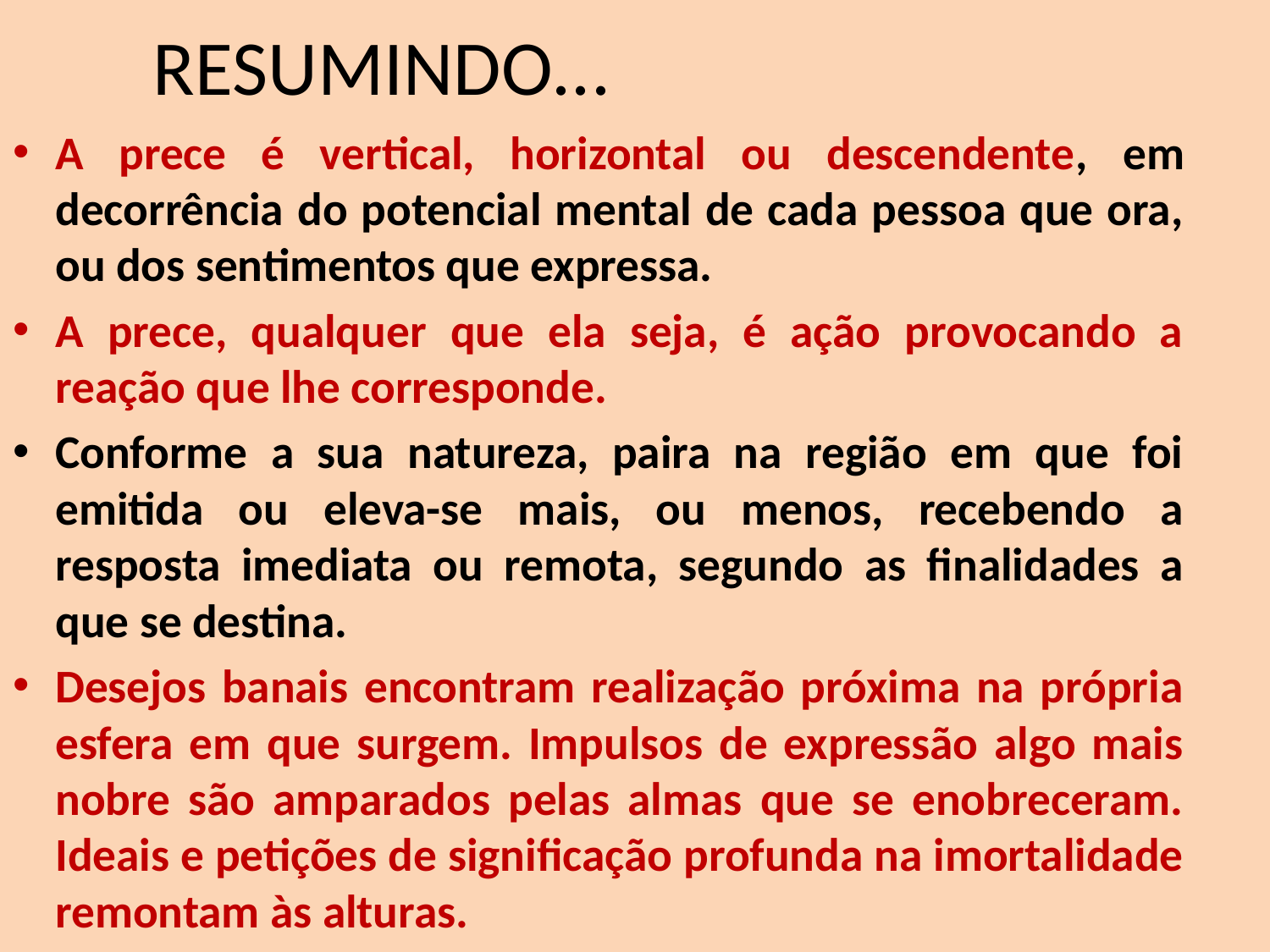

# RESUMINDO...
A prece é vertical, horizontal ou descendente, em decorrência do potencial mental de cada pessoa que ora, ou dos sentimentos que expressa.
A prece, qualquer que ela seja, é ação provocando a reação que lhe corresponde.
Conforme a sua natureza, paira na região em que foi emitida ou eleva-se mais, ou menos, recebendo a resposta imediata ou remota, segundo as finalidades a que se destina.
Desejos banais encontram realização próxima na própria esfera em que surgem. Impulsos de expressão algo mais nobre são amparados pelas almas que se enobreceram. Ideais e petições de significação profunda na imortalidade remontam às alturas.